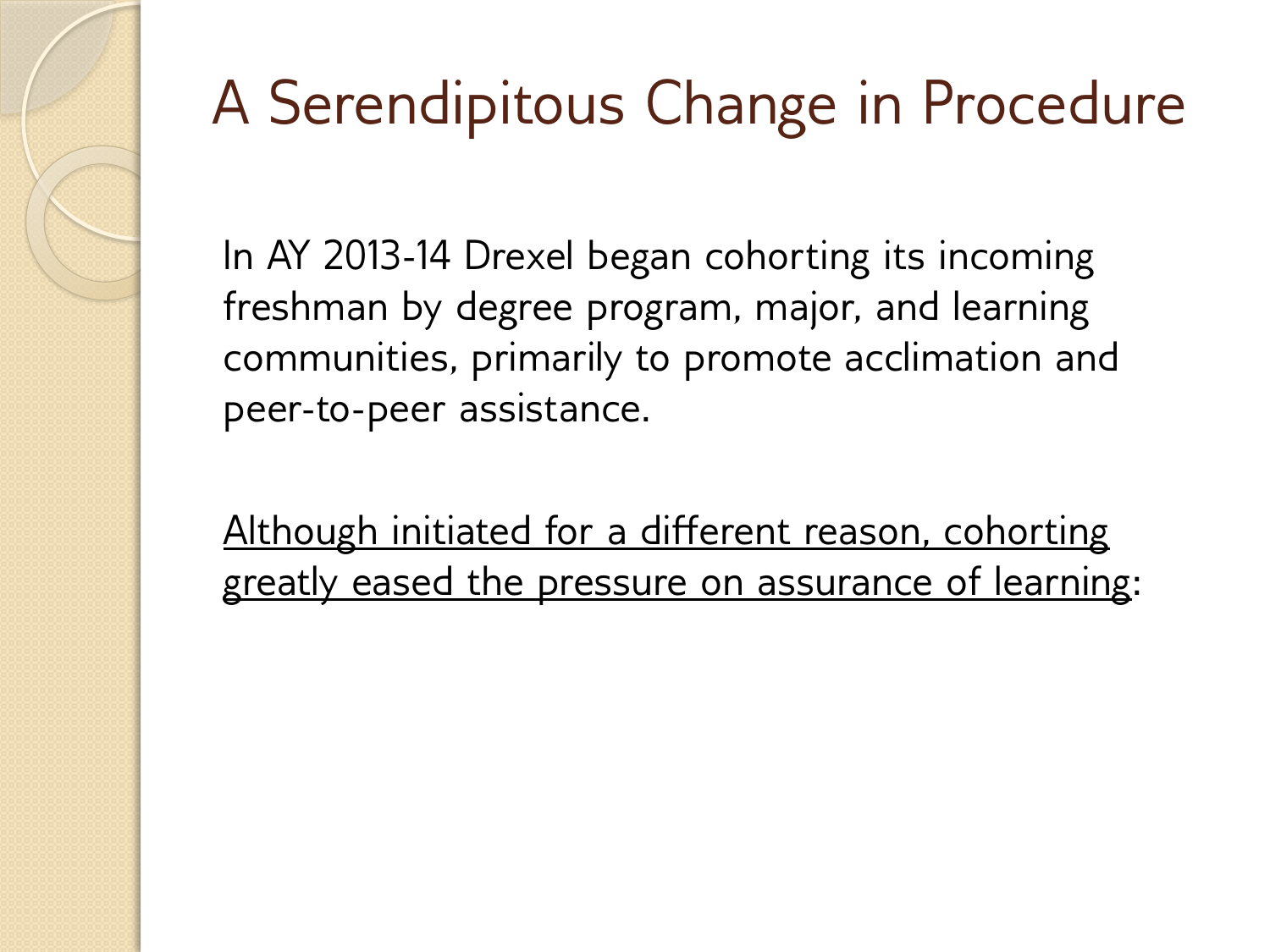

# A Serendipitous Change in Procedure
In AY 2013-14 Drexel began cohorting its incoming freshman by degree program, major, and learning communities, primarily to promote acclimation and peer-to-peer assistance.

Although initiated for a different reason, cohorting greatly eased the pressure on assurance of learning: